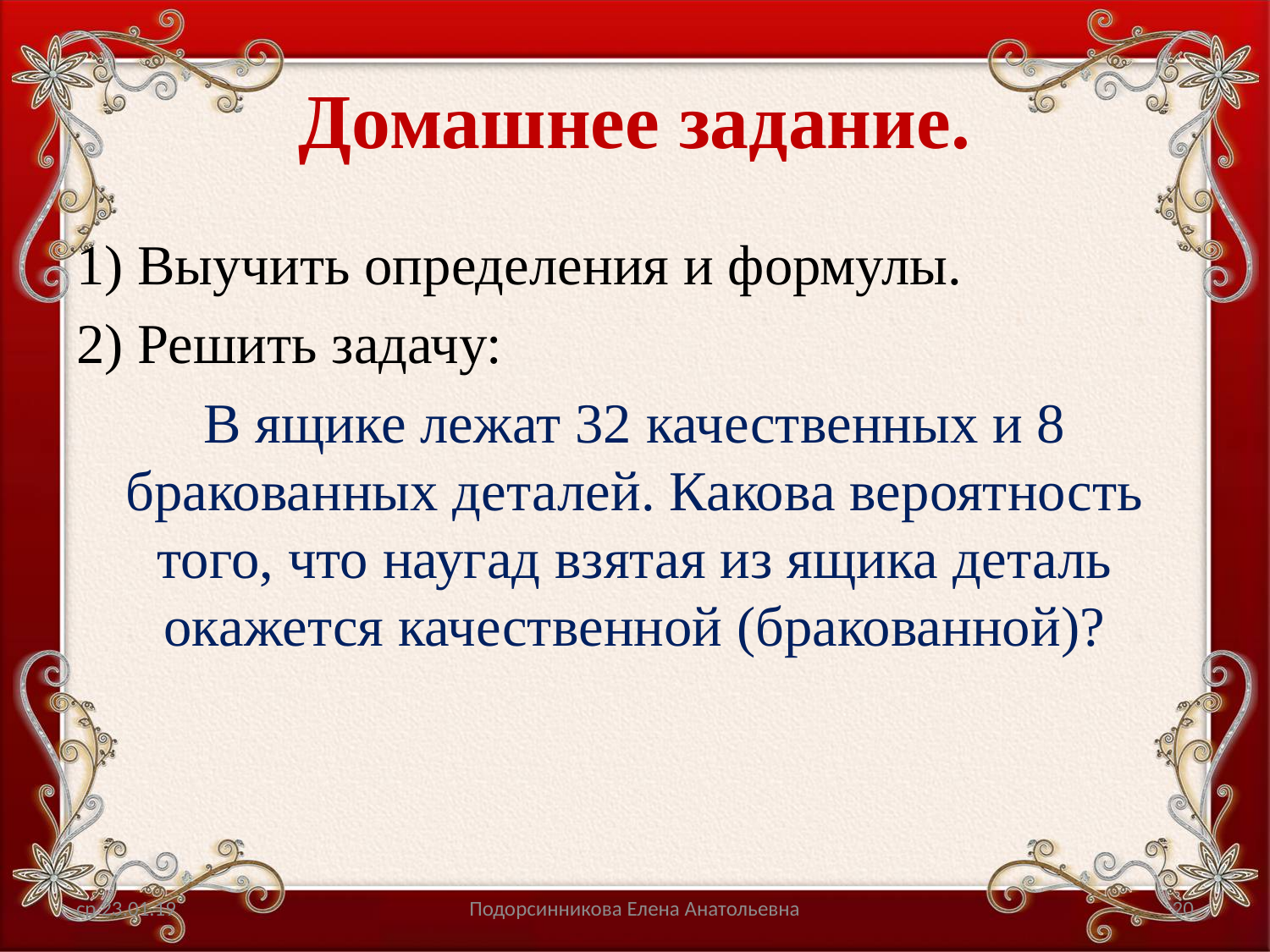

# Домашнее задание.
1) Выучить определения и формулы.
2) Решить задачу:
В ящике лежат 32 качественных и 8 бракованных деталей. Какова вероятность того, что наугад взятая из ящика деталь окажется качественной (бракованной)?
ср 23.01.19
Подорсинникова Елена Анатольевна
20